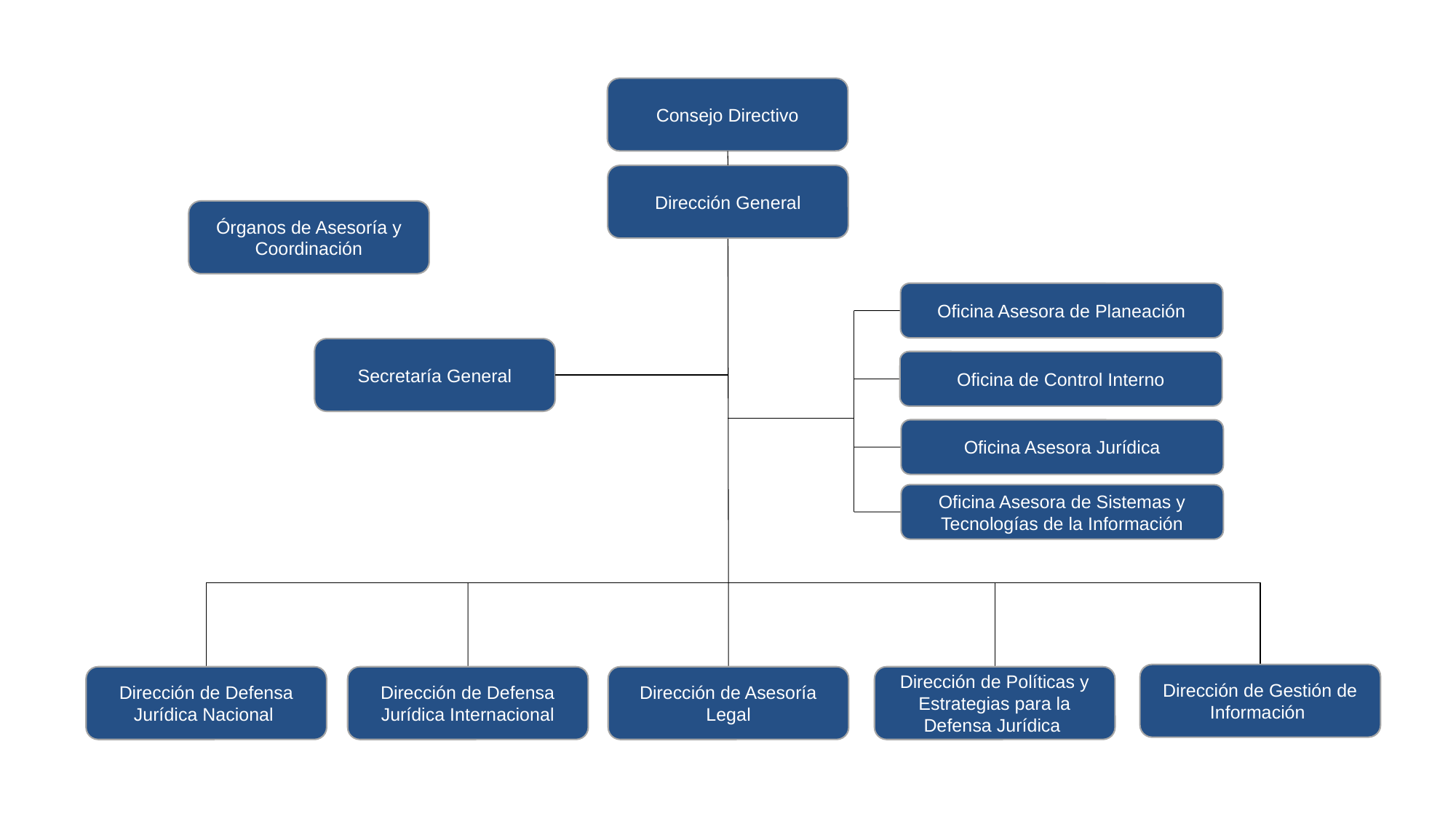

Consejo Directivo
Dirección General
Órganos de Asesoría y Coordinación
Oficina Asesora de Planeación
Secretaría General
Oficina de Control Interno
Oficina Asesora Jurídica
Oficina Asesora de Sistemas y Tecnologías de la Información
Dirección de Gestión de Información
Dirección de Defensa Jurídica Nacional
Dirección de Defensa Jurídica Internacional
Dirección de Asesoría Legal
Dirección de Políticas y Estrategias para la Defensa Jurídica